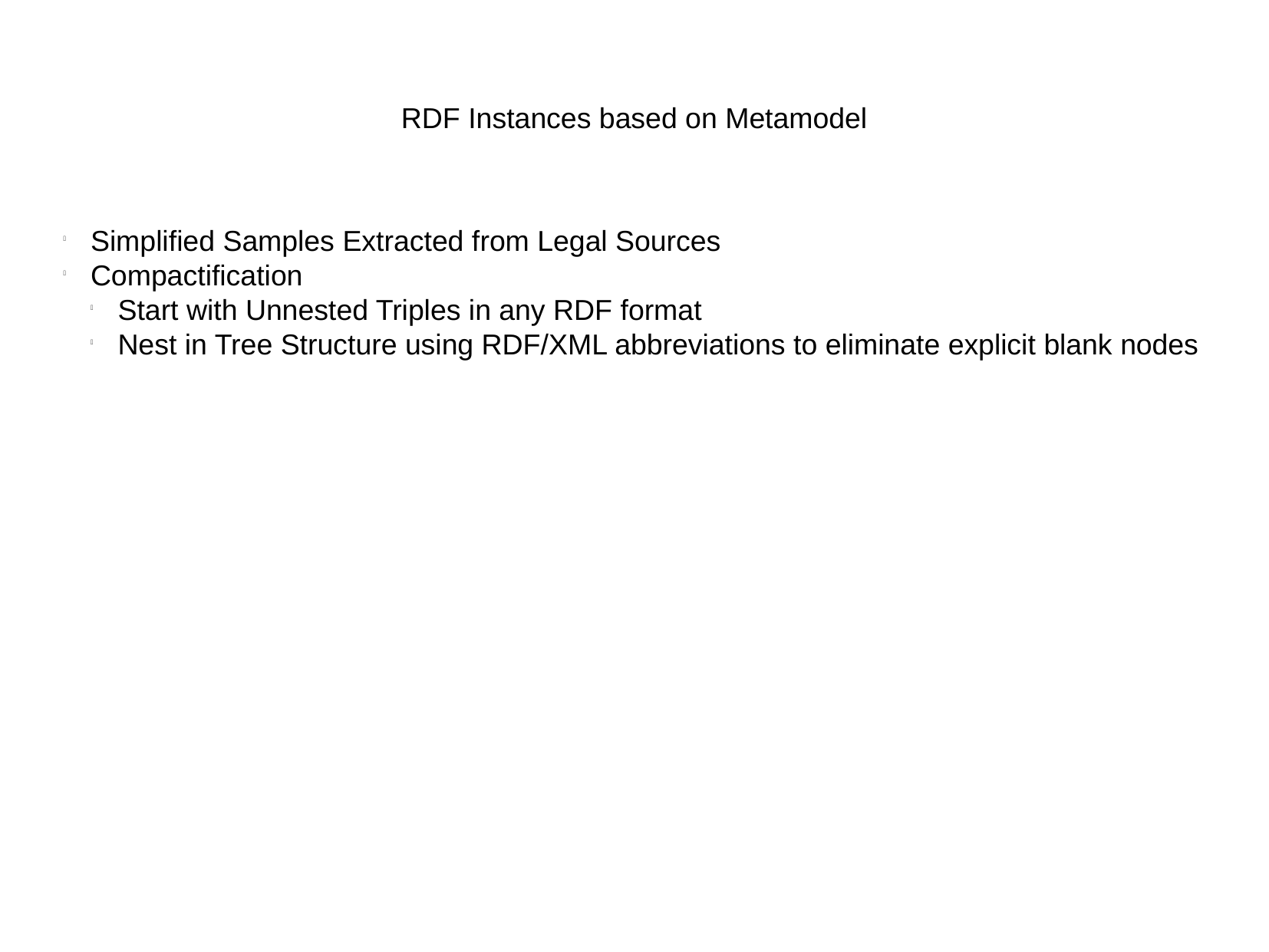

RDF Instances based on Metamodel
Simplified Samples Extracted from Legal Sources
Compactification
Start with Unnested Triples in any RDF format
Nest in Tree Structure using RDF/XML abbreviations to eliminate explicit blank nodes